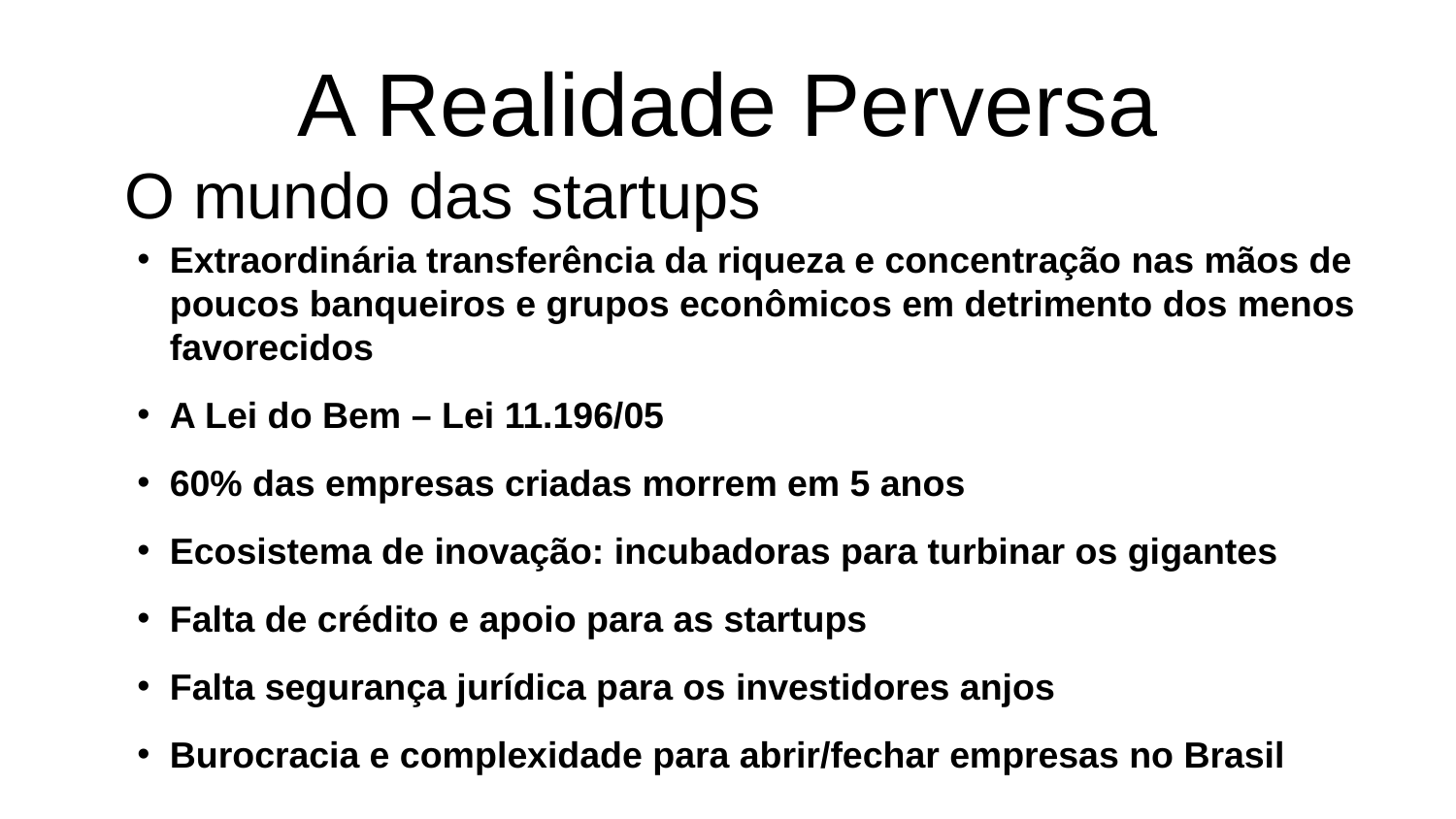

# A Realidade Perversa
O mundo das startups
Extraordinária transferência da riqueza e concentração nas mãos de poucos banqueiros e grupos econômicos em detrimento dos menos favorecidos
A Lei do Bem – Lei 11.196/05
60% das empresas criadas morrem em 5 anos
Ecosistema de inovação: incubadoras para turbinar os gigantes
Falta de crédito e apoio para as startups
Falta segurança jurídica para os investidores anjos
Burocracia e complexidade para abrir/fechar empresas no Brasil